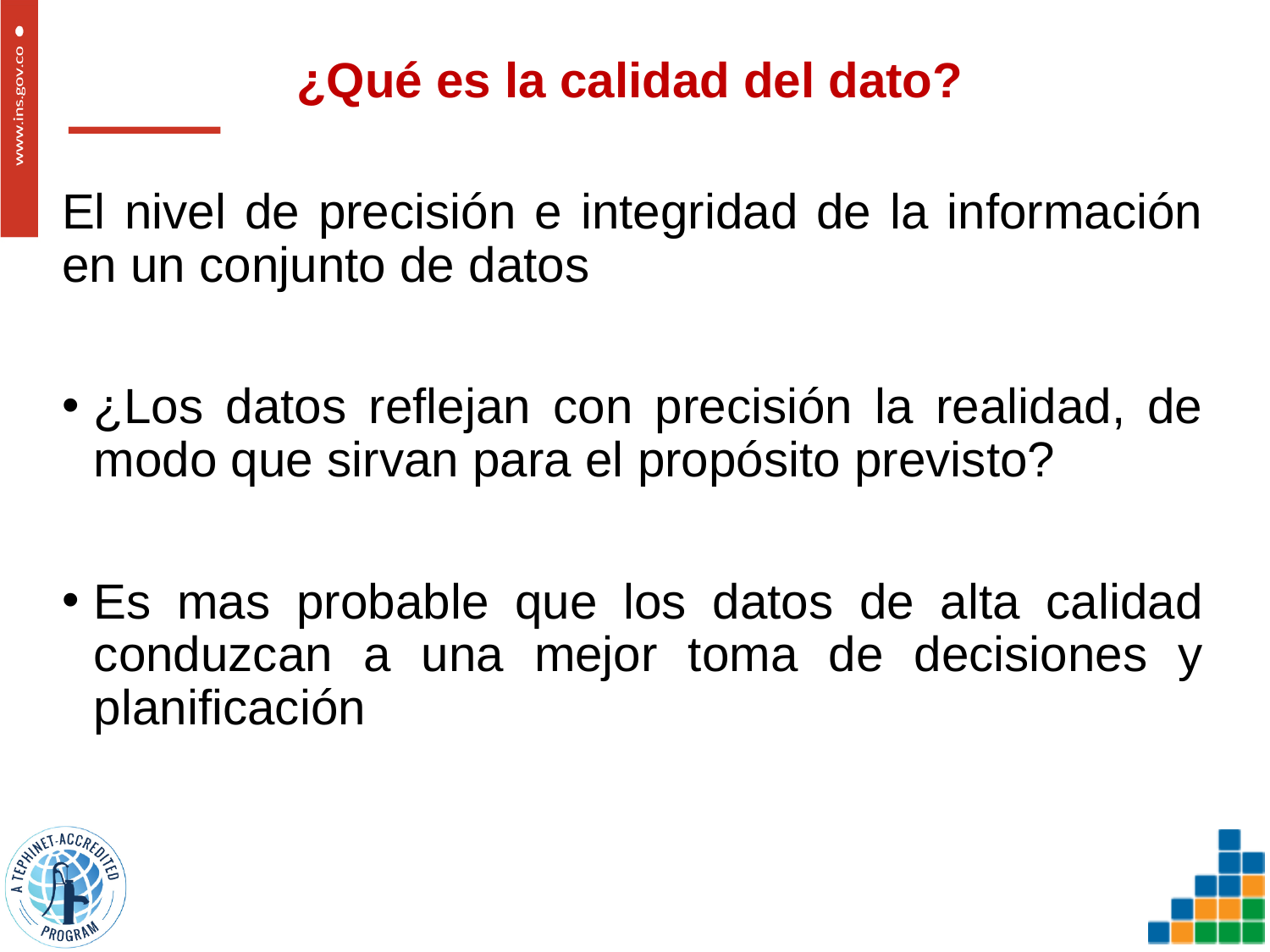

# ¿Qué es la calidad del dato?
El nivel de precisión e integridad de la información en un conjunto de datos

¿Los datos reflejan con precisión la realidad, de modo que sirvan para el propósito previsto?

Es mas probable que los datos de alta calidad conduzcan a una mejor toma de decisiones y planificación